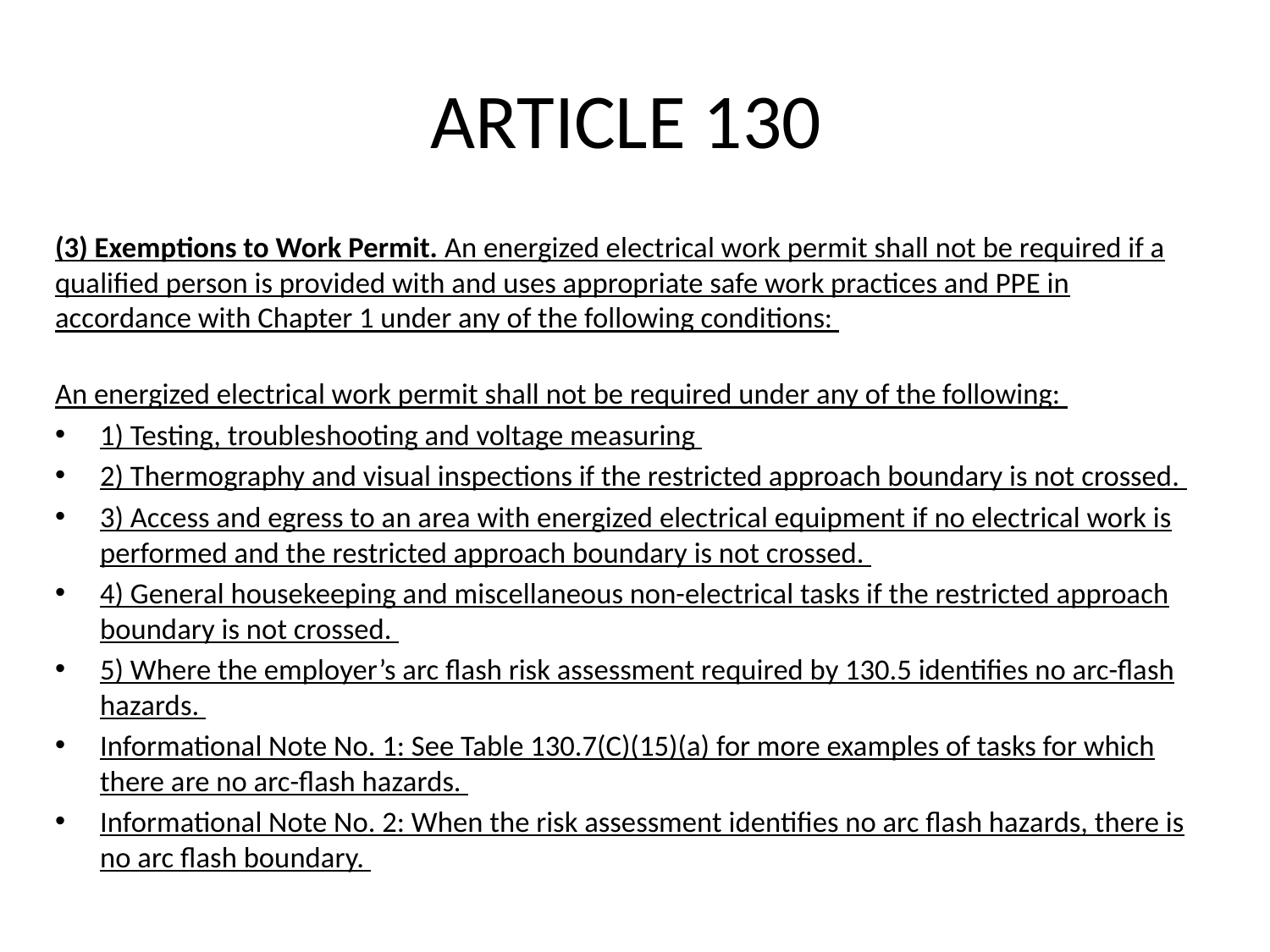

# ARTICLE 130
(3) Exemptions to Work Permit. An energized electrical work permit shall not be required if a qualified person is provided with and uses appropriate safe work practices and PPE in accordance with Chapter 1 under any of the following conditions:
An energized electrical work permit shall not be required under any of the following:
1) Testing, troubleshooting and voltage measuring
2) Thermography and visual inspections if the restricted approach boundary is not crossed.
3) Access and egress to an area with energized electrical equipment if no electrical work is performed and the restricted approach boundary is not crossed.
4) General housekeeping and miscellaneous non-electrical tasks if the restricted approach boundary is not crossed.
5) Where the employer’s arc flash risk assessment required by 130.5 identifies no arc-flash hazards.
Informational Note No. 1: See Table 130.7(C)(15)(a) for more examples of tasks for which there are no arc-flash hazards.
Informational Note No. 2: When the risk assessment identifies no arc flash hazards, there is no arc flash boundary.